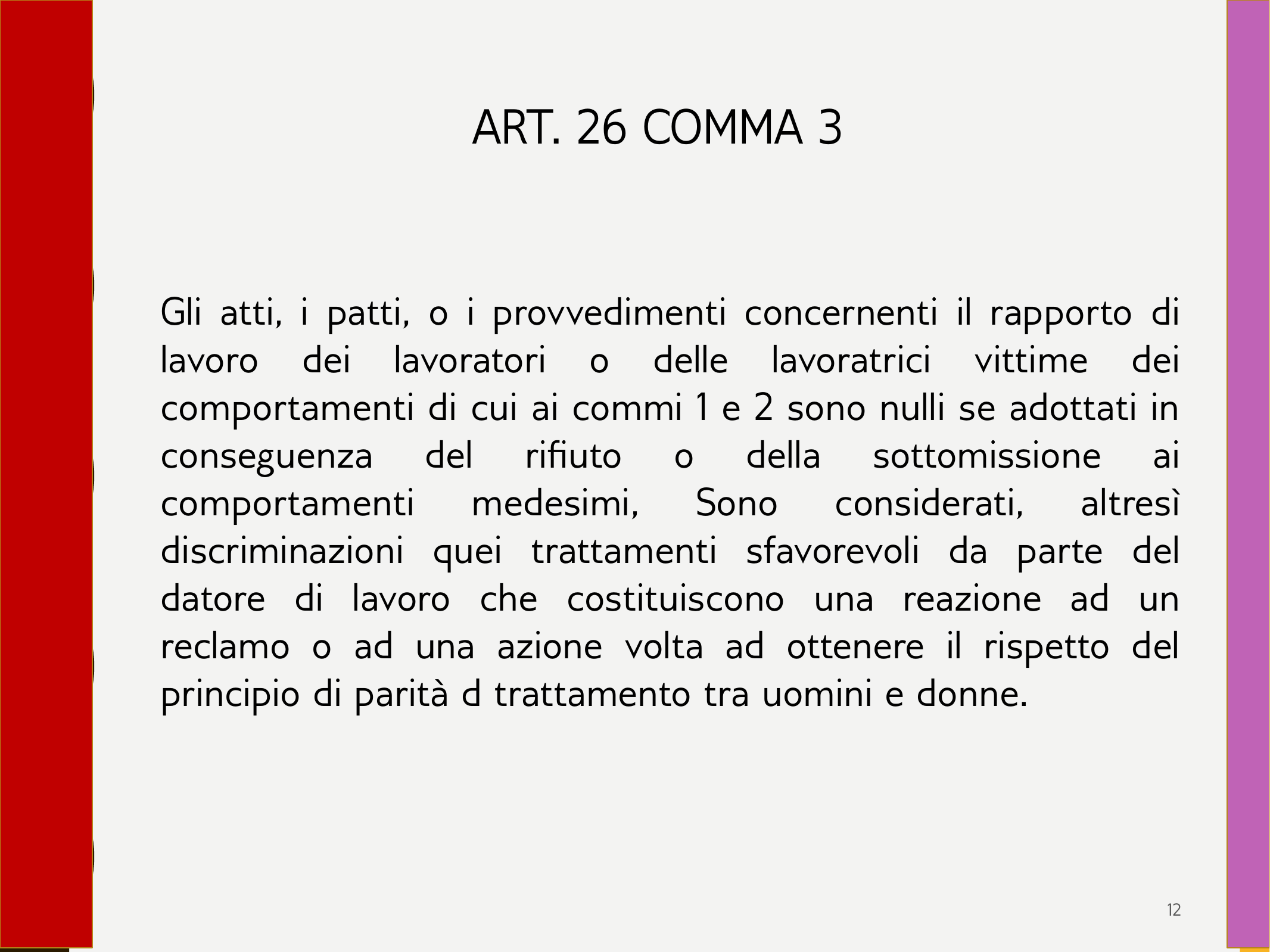

ART. 26 COMMA 3
Gli atti, i patti, o i provvedimenti concernenti il rapporto di lavoro dei lavoratori o delle lavoratrici vittime dei comportamenti di cui ai commi 1 e 2 sono nulli se adottati in conseguenza del rifiuto o della sottomissione ai comportamenti medesimi, Sono considerati, altresì discriminazioni quei trattamenti sfavorevoli da parte del datore di lavoro che costituiscono una reazione ad un reclamo o ad una azione volta ad ottenere il rispetto del principio di parità d trattamento tra uomini e donne.
12